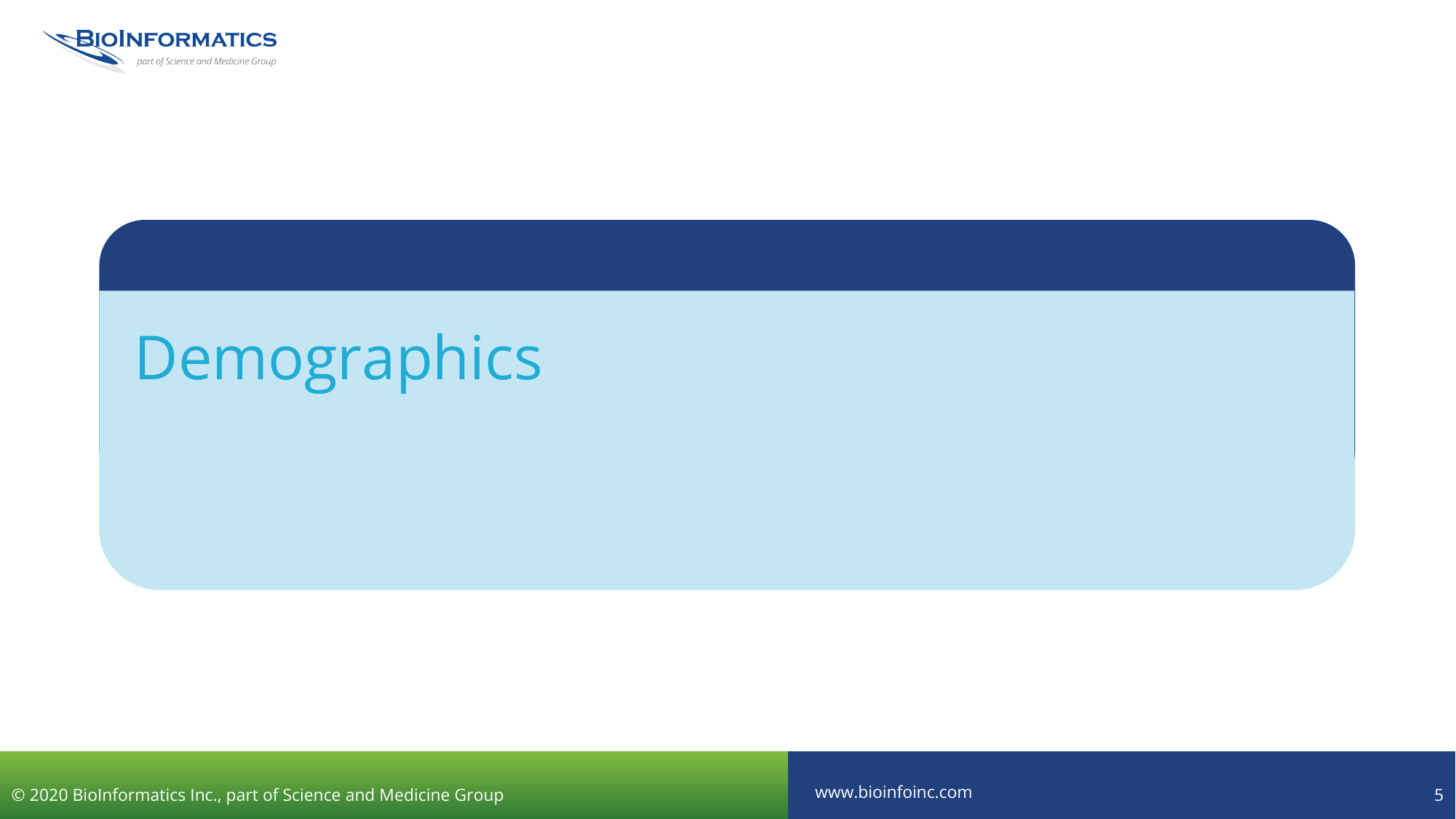

# Demographics
© 2020 BioInformatics Inc., part of Science and Medicine Group
5